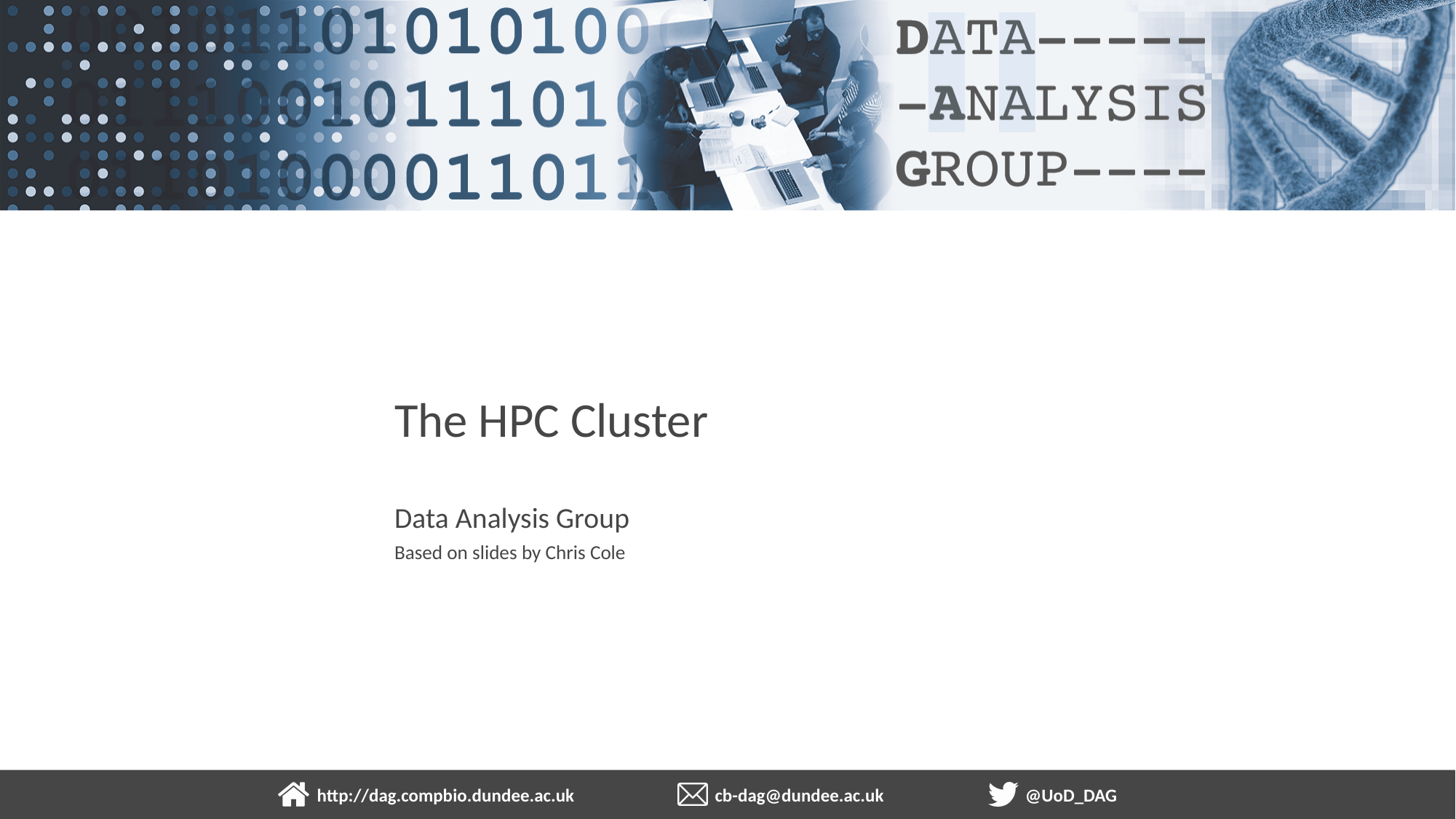

# The HPC Cluster

Data Analysis Group
Based on slides by Chris Cole